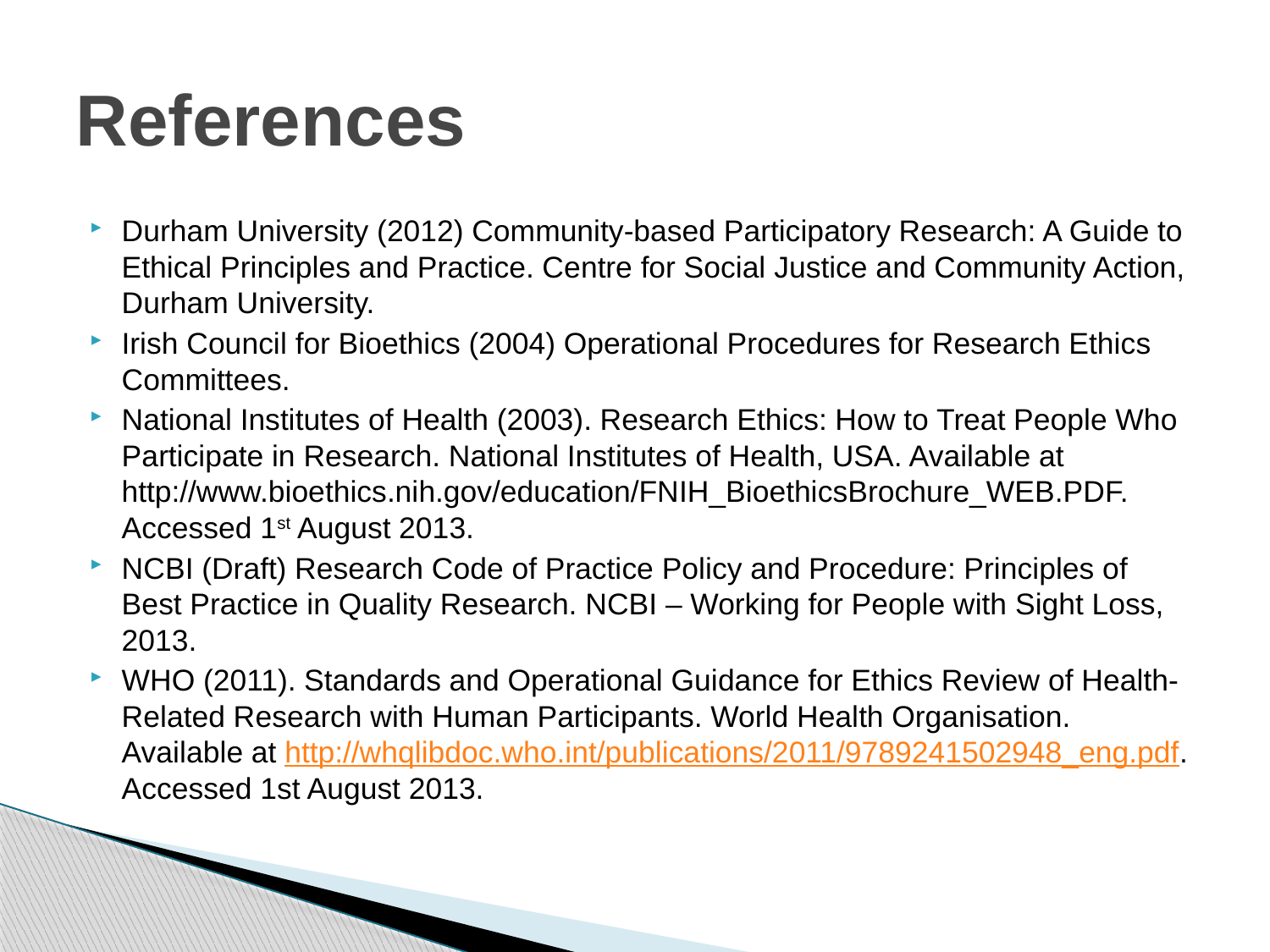

# References
Durham University (2012) Community-based Participatory Research: A Guide to Ethical Principles and Practice. Centre for Social Justice and Community Action, Durham University.
Irish Council for Bioethics (2004) Operational Procedures for Research Ethics Committees.
National Institutes of Health (2003). Research Ethics: How to Treat People Who Participate in Research. National Institutes of Health, USA. Available at http://www.bioethics.nih.gov/education/FNIH_BioethicsBrochure_WEB.PDF. Accessed 1st August 2013.
NCBI (Draft) Research Code of Practice Policy and Procedure: Principles of Best Practice in Quality Research. NCBI – Working for People with Sight Loss, 2013.
WHO (2011). Standards and Operational Guidance for Ethics Review of Health-Related Research with Human Participants. World Health Organisation. Available at http://whqlibdoc.who.int/publications/2011/9789241502948_eng.pdf. Accessed 1st August 2013.